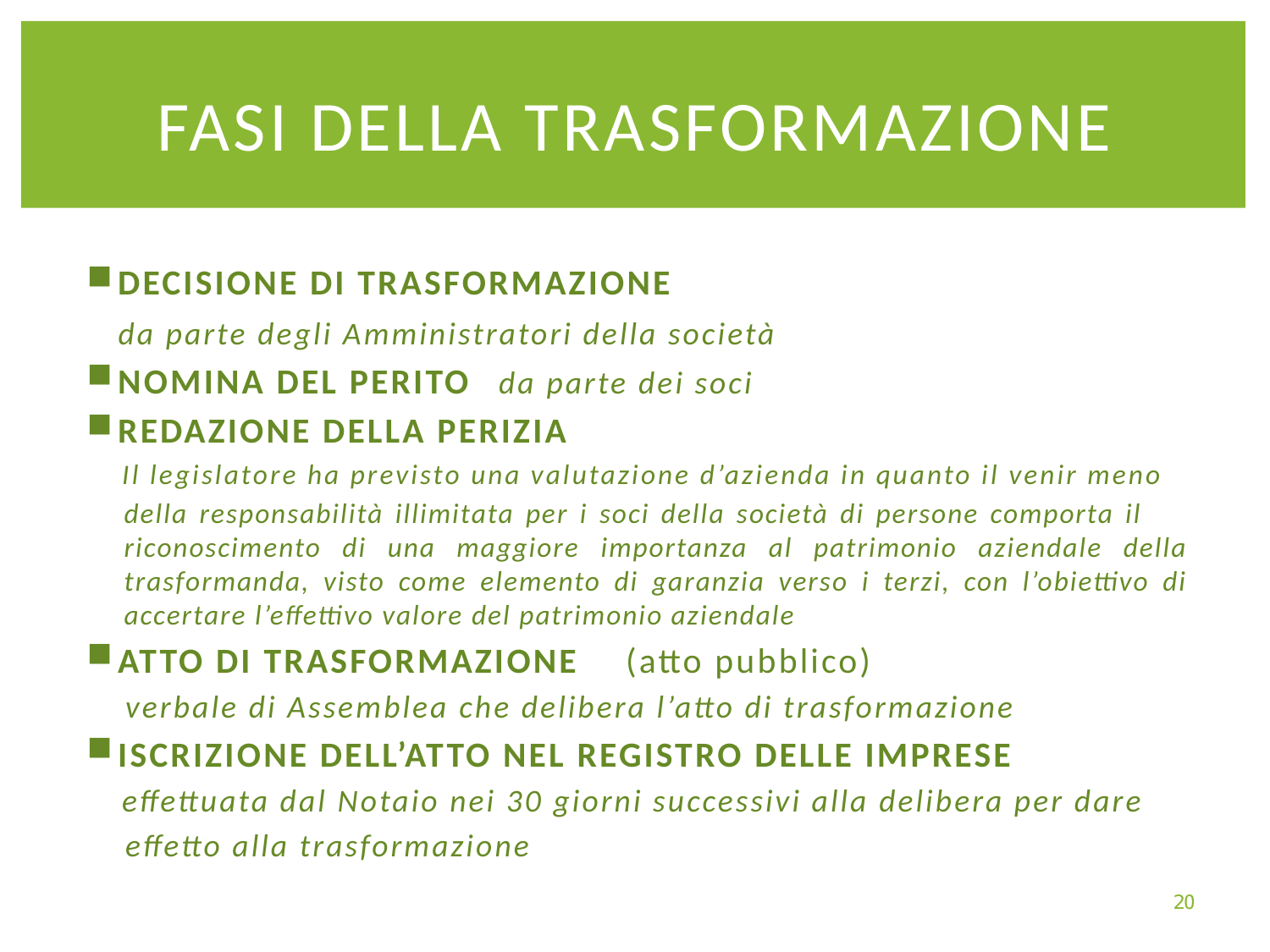

# FASI DELLA TRASFORMAZIONE
DECISIONE DI TRASFORMAZIONE
   da parte degli Amministratori della società
NOMINA DEL PERITO	da parte dei soci
REDAZIONE DELLA PERIZIA
    Il legislatore ha previsto una valutazione d’azienda in quanto il venir meno
della responsabilità illimitata per i soci della società di persone comporta il     riconoscimento di una maggiore importanza al patrimonio aziendale della trasformanda, visto come elemento di garanzia verso i terzi, con l’obiettivo di accertare l’effettivo valore del patrimonio aziendale
ATTO DI TRASFORMAZIONE	(atto pubblico)
    verbale di Assemblea che delibera l’atto di trasformazione
ISCRIZIONE DELL’ATTO NEL REGISTRO DELLE IMPRESE
    effettuata dal Notaio nei 30 giorni successivi alla delibera per dare
    effetto alla trasformazione

20